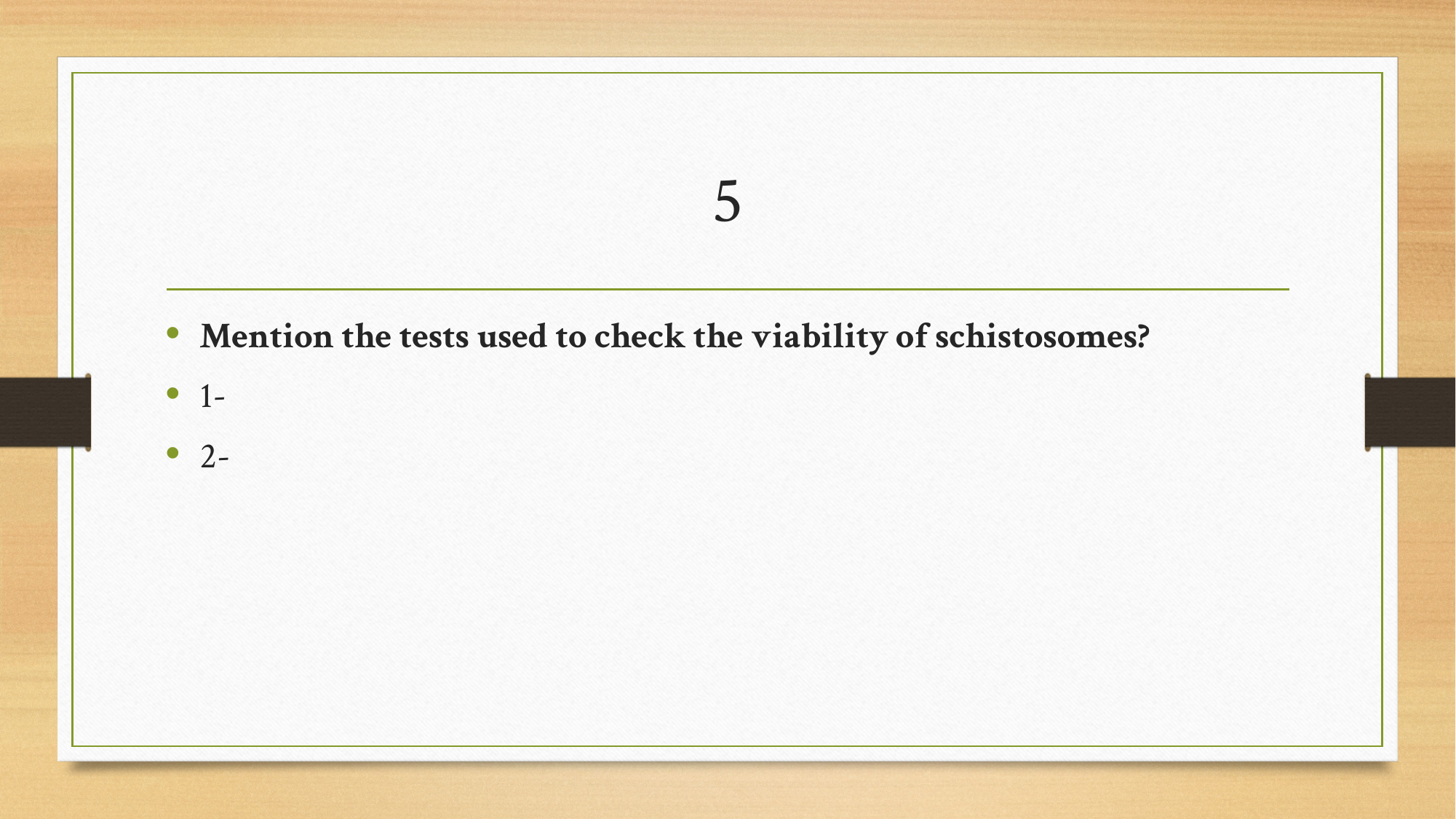

# 5
Mention the tests used to check the viability of schistosomes?
1-
2-